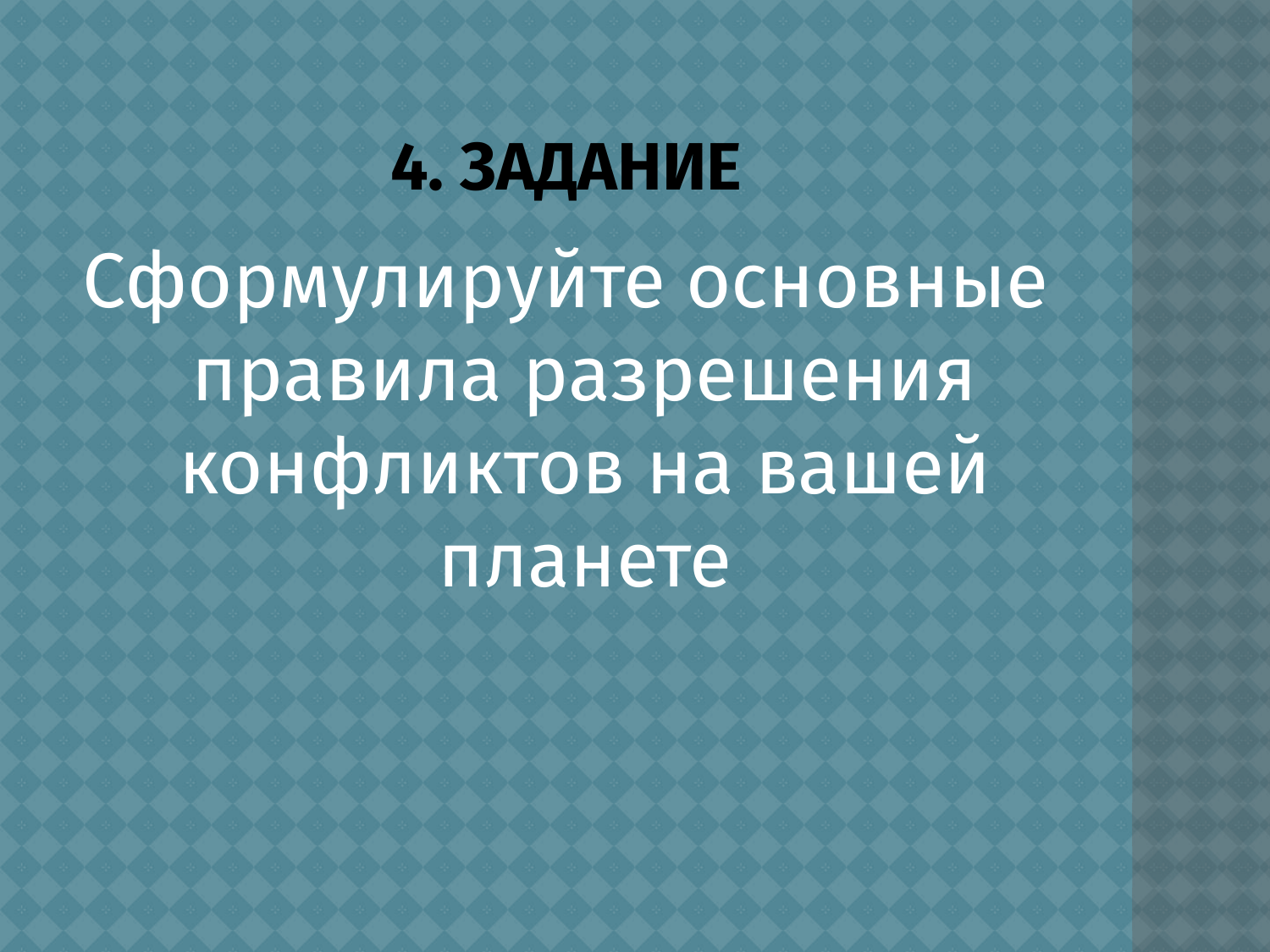

# 4. задание
Сформулируйте основные правила разрешения конфликтов на вашей планете